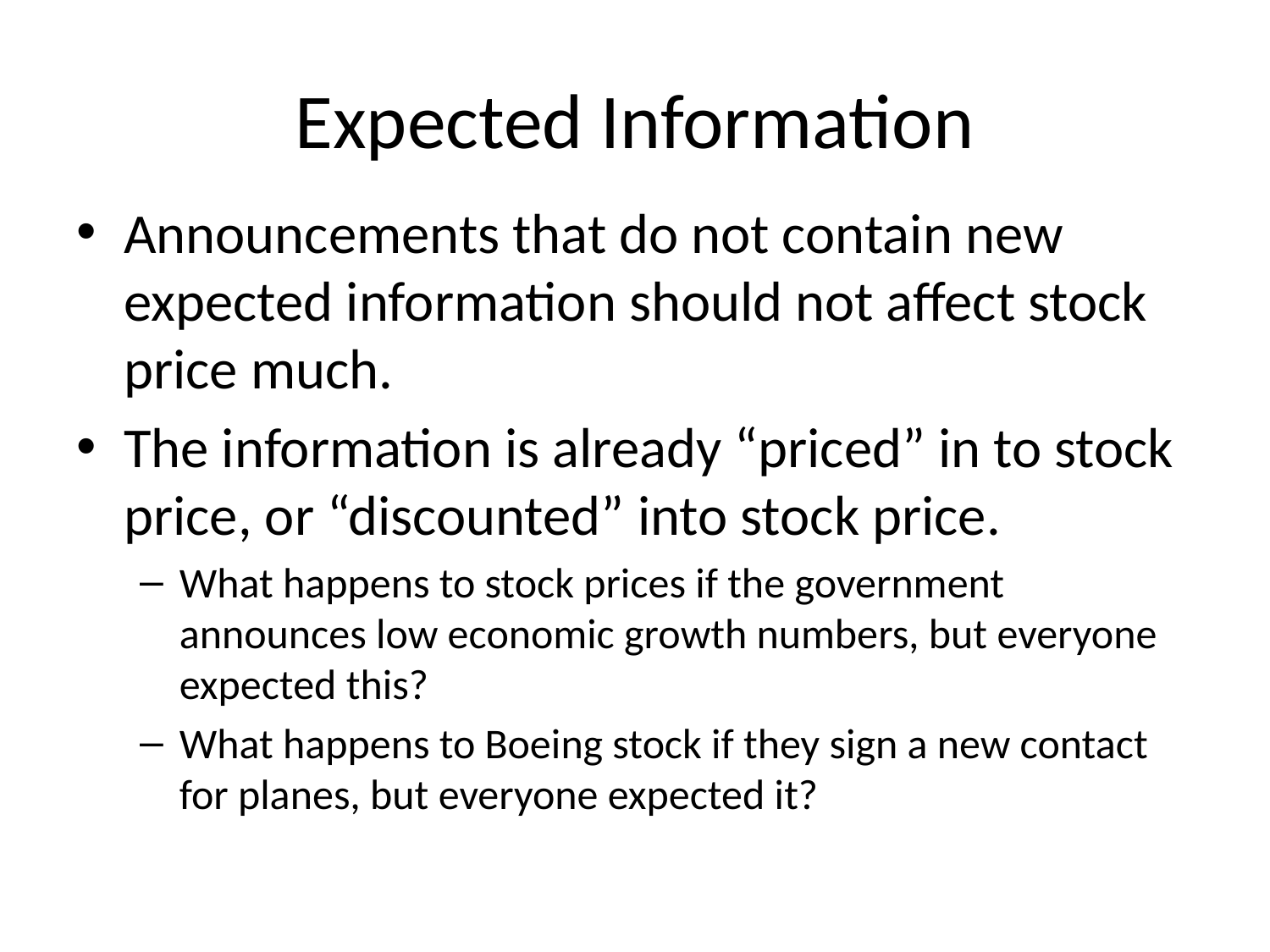

# Expected Information
Announcements that do not contain new expected information should not affect stock price much.
The information is already “priced” in to stock price, or “discounted” into stock price.
What happens to stock prices if the government announces low economic growth numbers, but everyone expected this?
What happens to Boeing stock if they sign a new contact for planes, but everyone expected it?